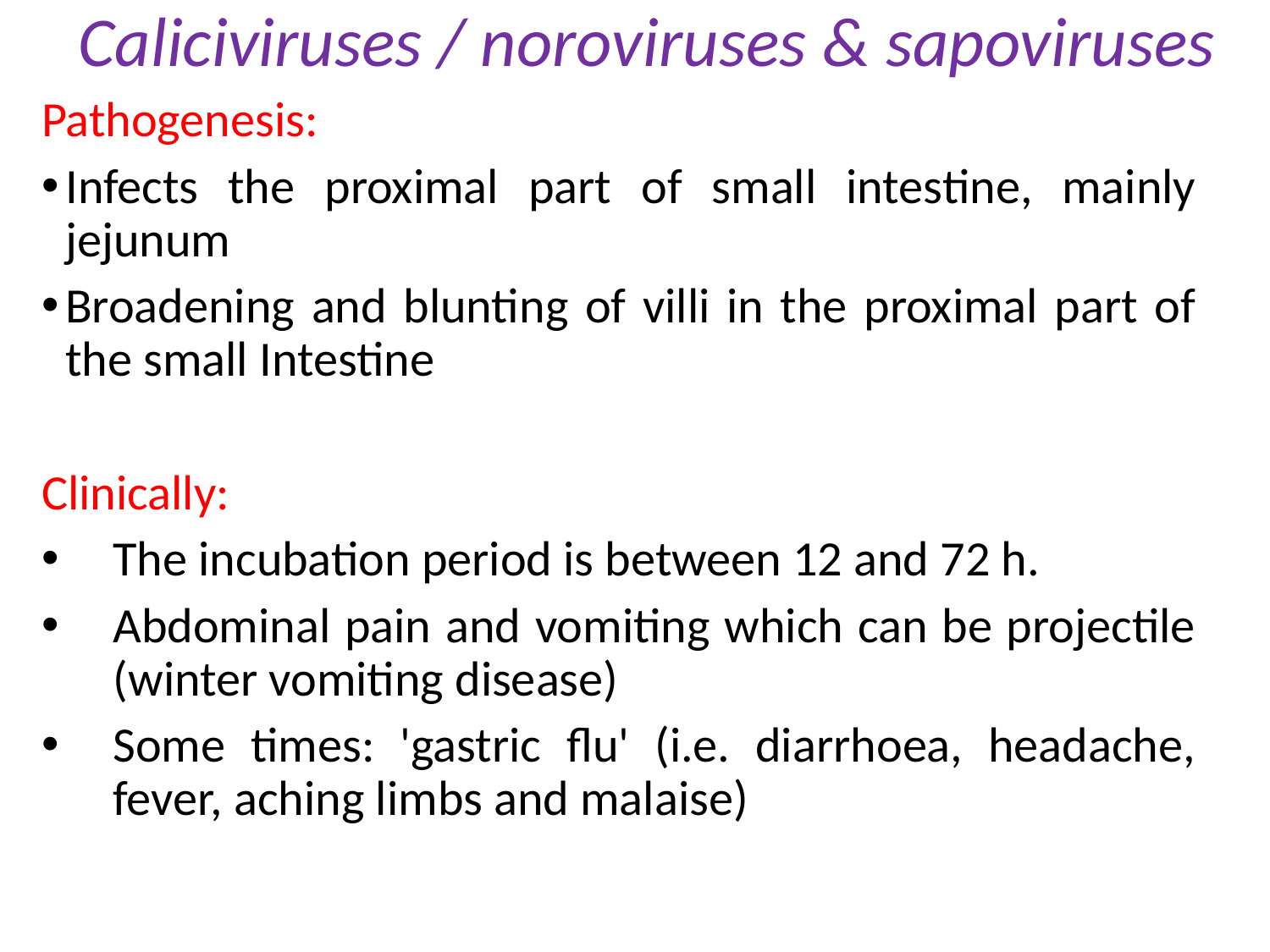

# Caliciviruses / noroviruses & sapoviruses
Pathogenesis:
Infects the proximal part of small intestine, mainly jejunum
Broadening and blunting of villi in the proximal part of the small Intestine

Clinically:
The incubation period is between 12 and 72 h.
Abdominal pain and vomiting which can be projectile (winter vomiting disease)
Some times: 'gastric flu' (i.e. diarrhoea, headache, fever, aching limbs and malaise)